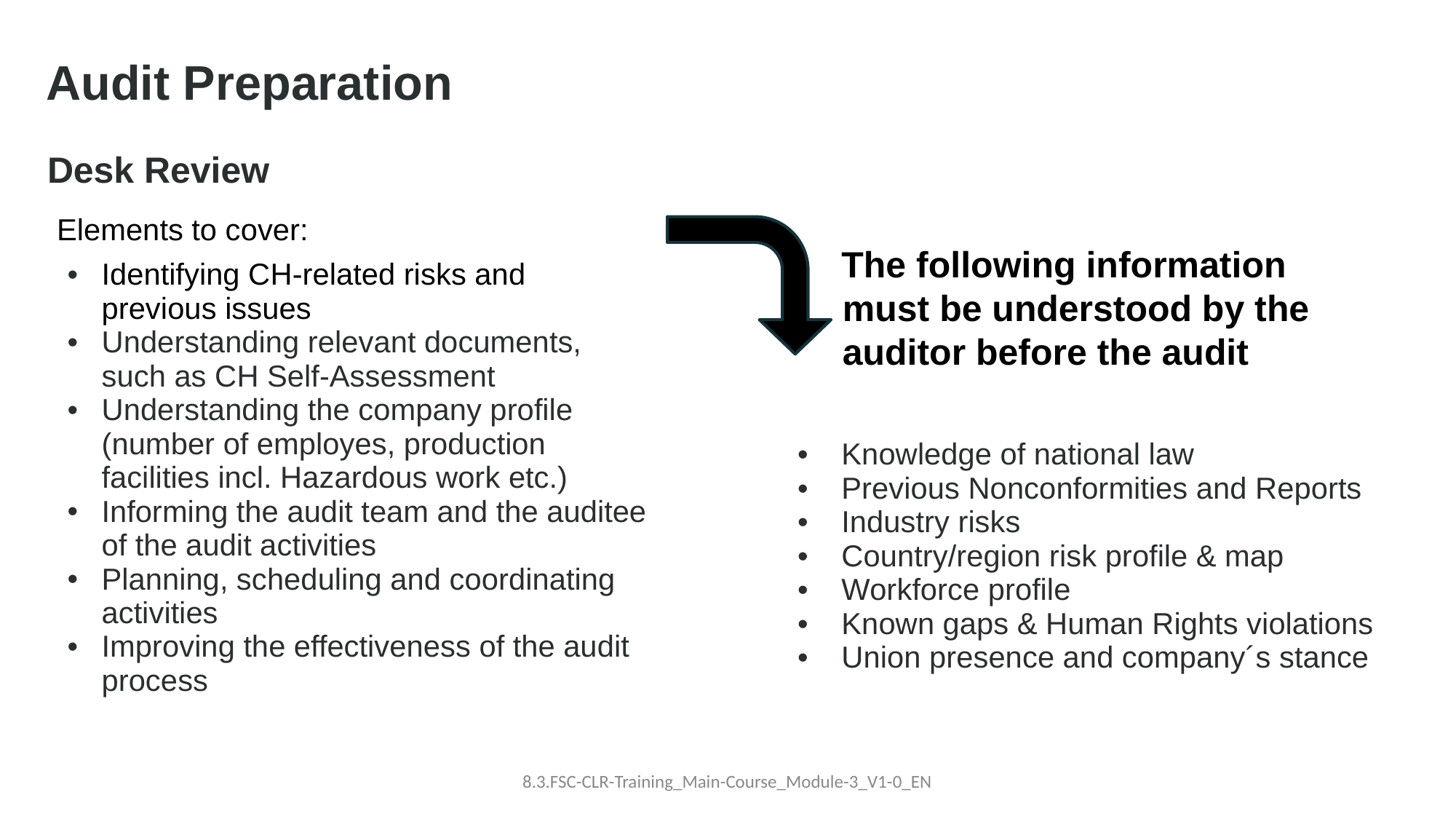

Audit Preparation
Desk Review

| Elements to cover: |
| --- |
| Identifying CH-related risks and previous issues Understanding relevant documents, such as CH Self-Assessment Understanding the company profile (number of employes, production facilities incl. Hazardous work etc.) Informing the audit team and the auditee of the audit activities Planning, scheduling and coordinating activities Improving the effectiveness of the audit process |
The following information must be understood by the auditor before the audit

| Key Information to be prepared with: |
| --- |
| Knowledge of national law Previous Nonconformities and Reports Industry risks Country/region risk profile & map Workforce profile Known gaps & Human Rights violations Union presence and company´s stance |
8.3.FSC-CLR-Training_Main-Course_Module-3_V1-0_EN